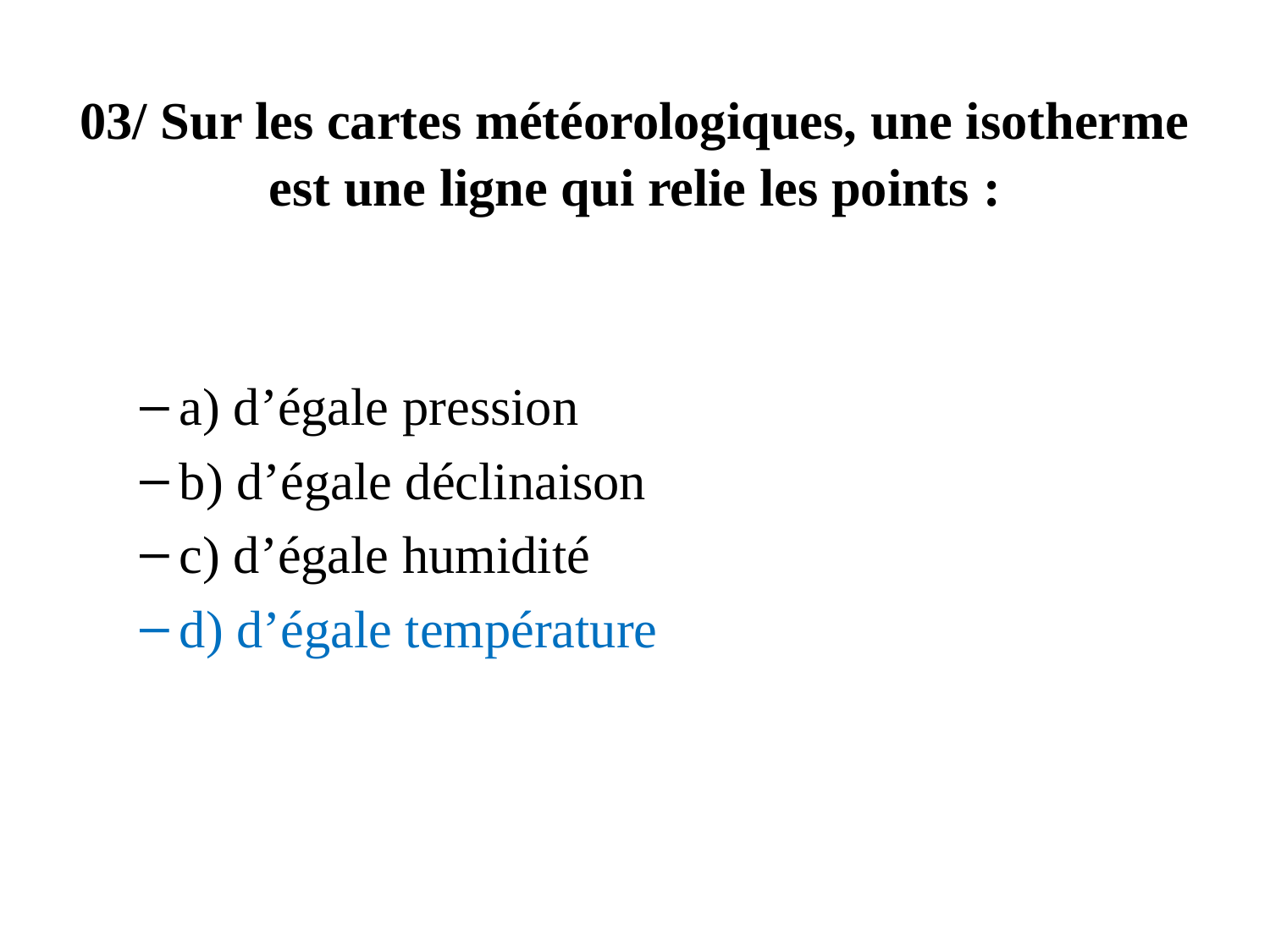

# 03/ Sur les cartes météorologiques, une isotherme est une ligne qui relie les points :
a) d’égale pression
b) d’égale déclinaison
c) d’égale humidité
d) d’égale température